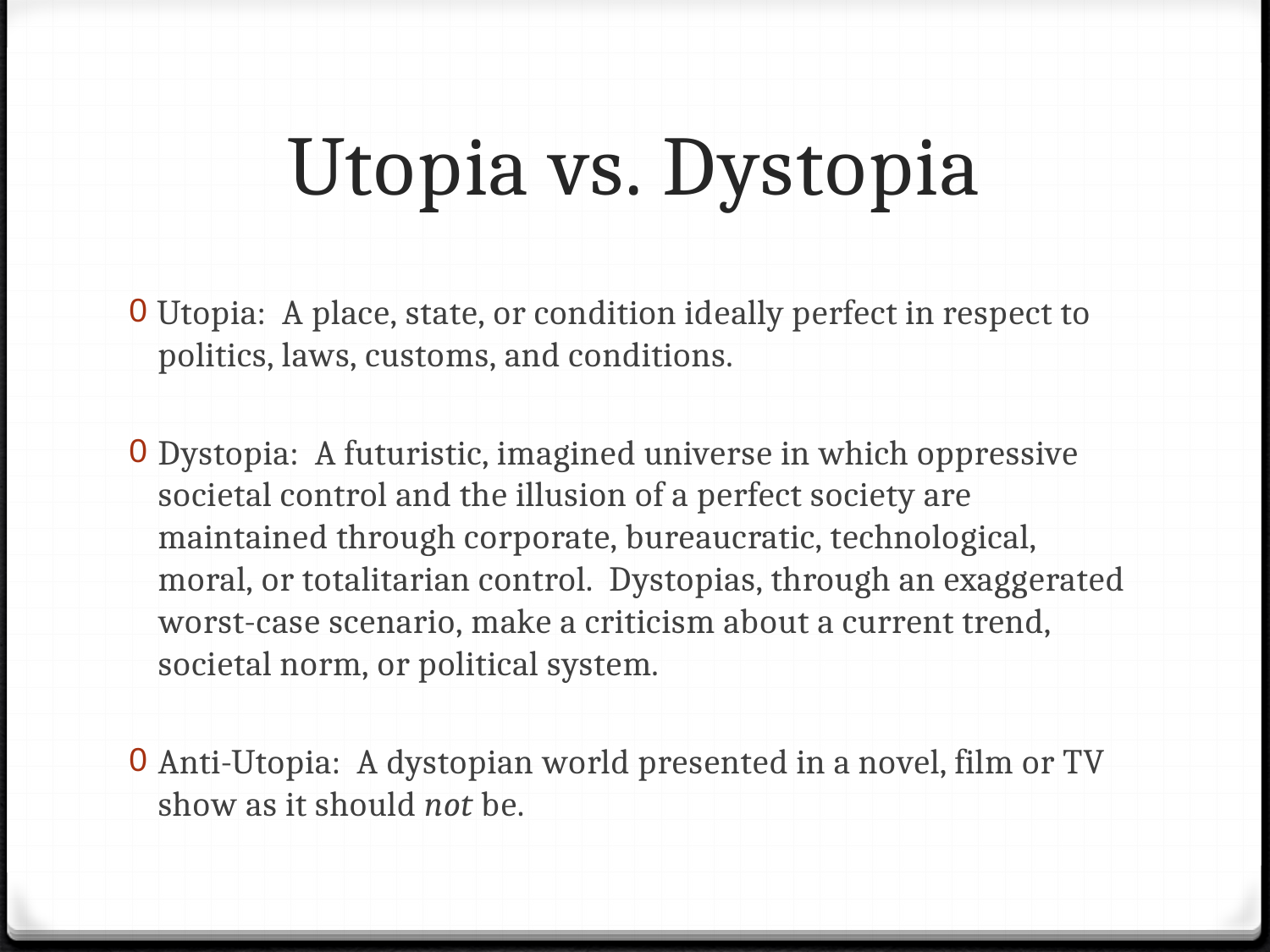

# Utopia vs. Dystopia
Utopia:  A place, state, or condition ideally perfect in respect to politics, laws, customs, and conditions.

Dystopia:  A futuristic, imagined universe in which oppressive societal control and the illusion of a perfect society are maintained through corporate, bureaucratic, technological, moral, or totalitarian control.  Dystopias, through an exaggerated worst-case scenario, make a criticism about a current trend, societal norm, or political system.

Anti-Utopia:  A dystopian world presented in a novel, film or TV show as it should not be.